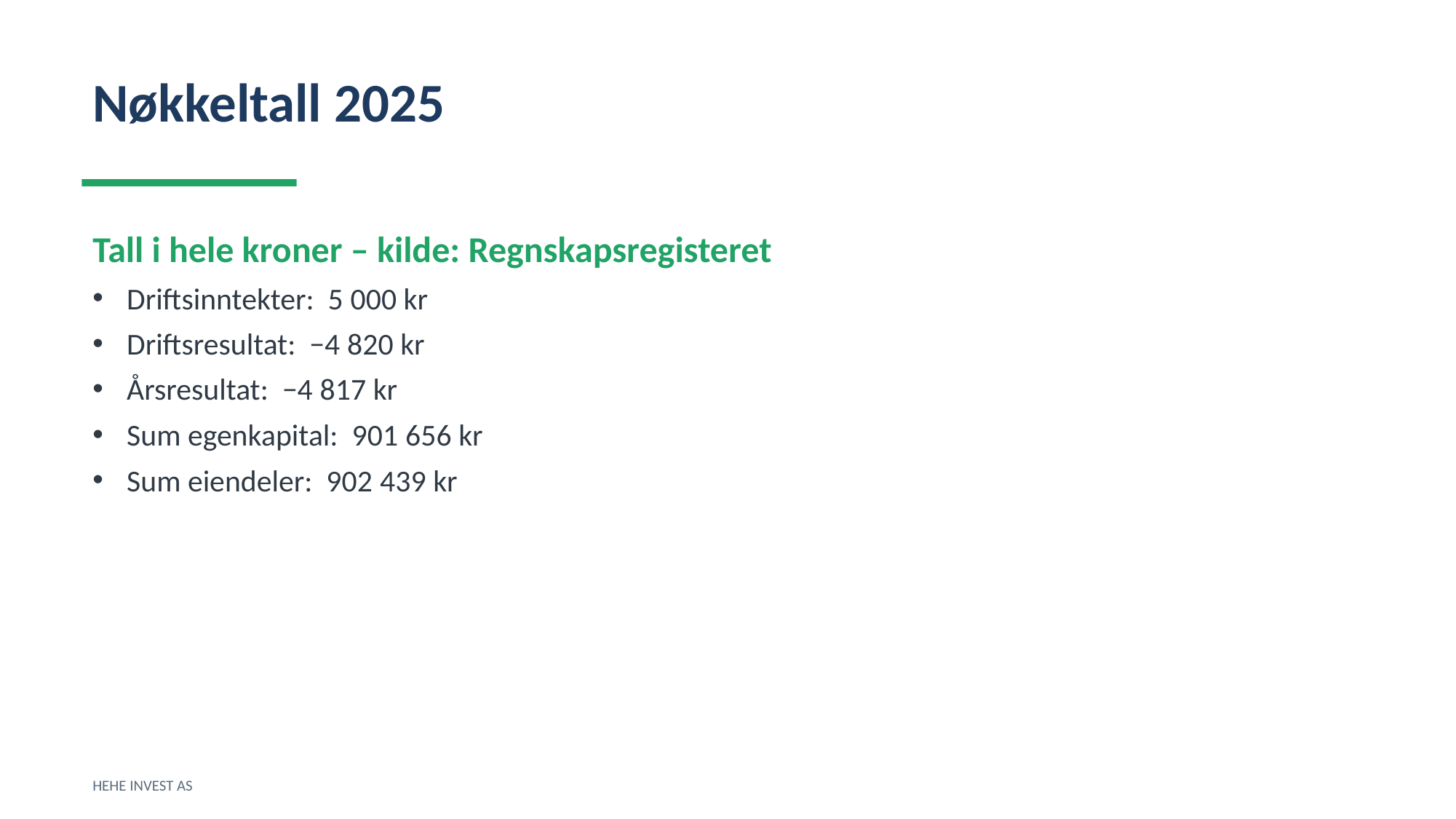

Nøkkeltall 2025

Tall i hele kroner – kilde: Regnskapsregisteret
Driftsinntekter:  5 000 kr
Driftsresultat:  −4 820 kr
Årsresultat:  −4 817 kr
Sum egenkapital:  901 656 kr
Sum eiendeler:  902 439 kr
HEHE INVEST AS